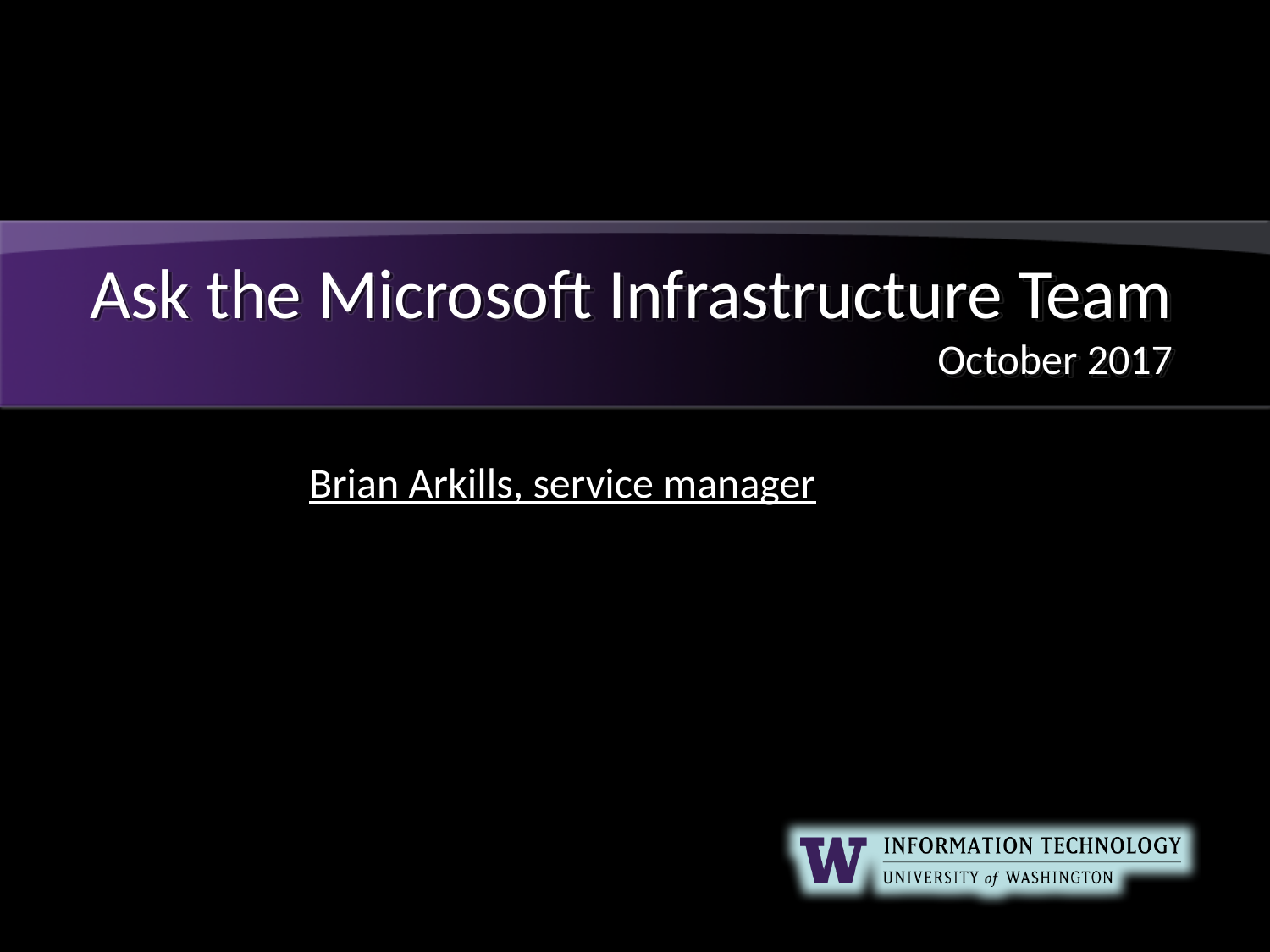

# Ask the Microsoft Infrastructure Team October 2017
Brian Arkills, service manager